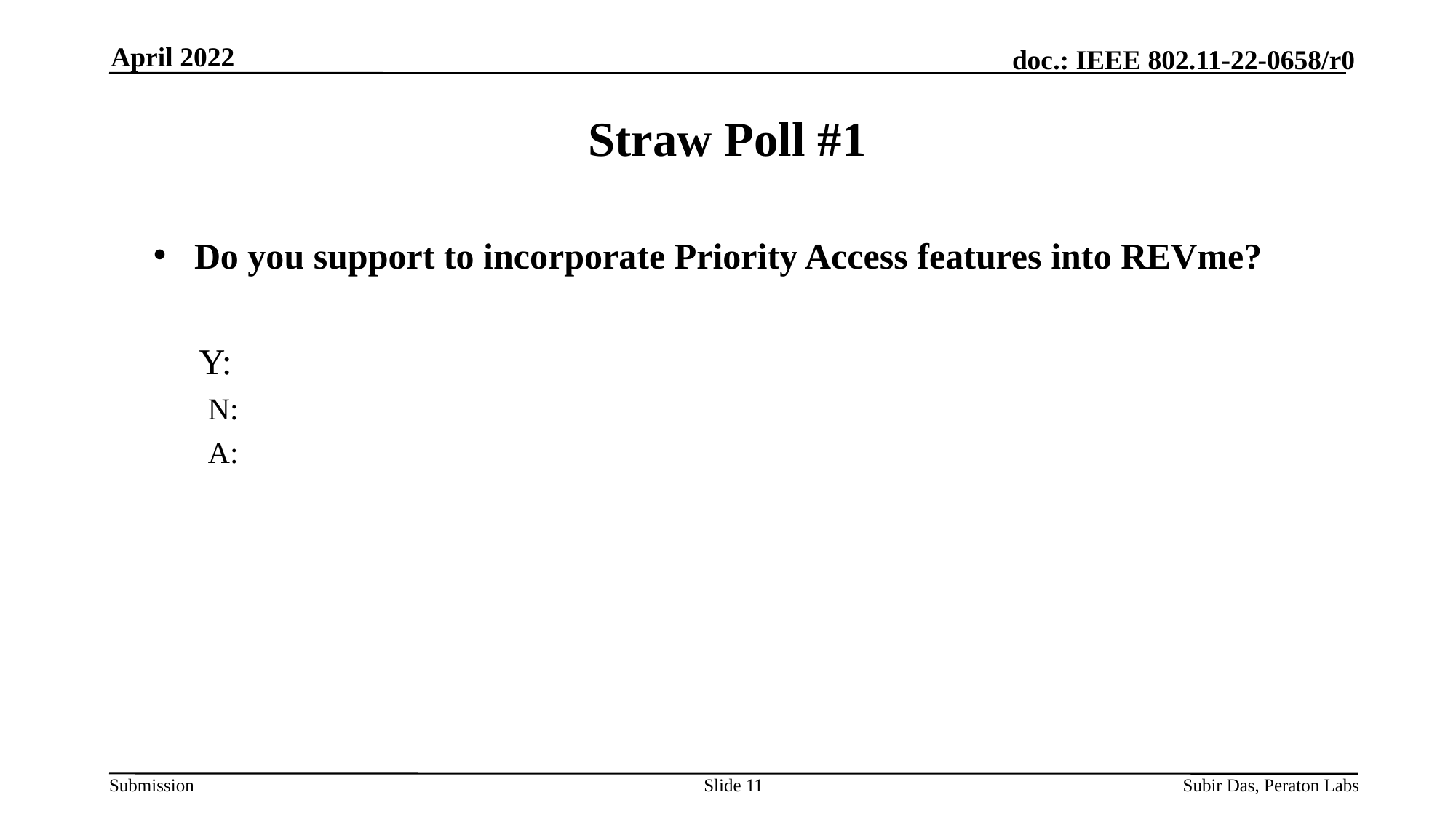

Slide 11
April 2022
# Straw Poll #1
Do you support to incorporate Priority Access features into REVme?

     Y:
N:
A:
Subir Das, Peraton Labs